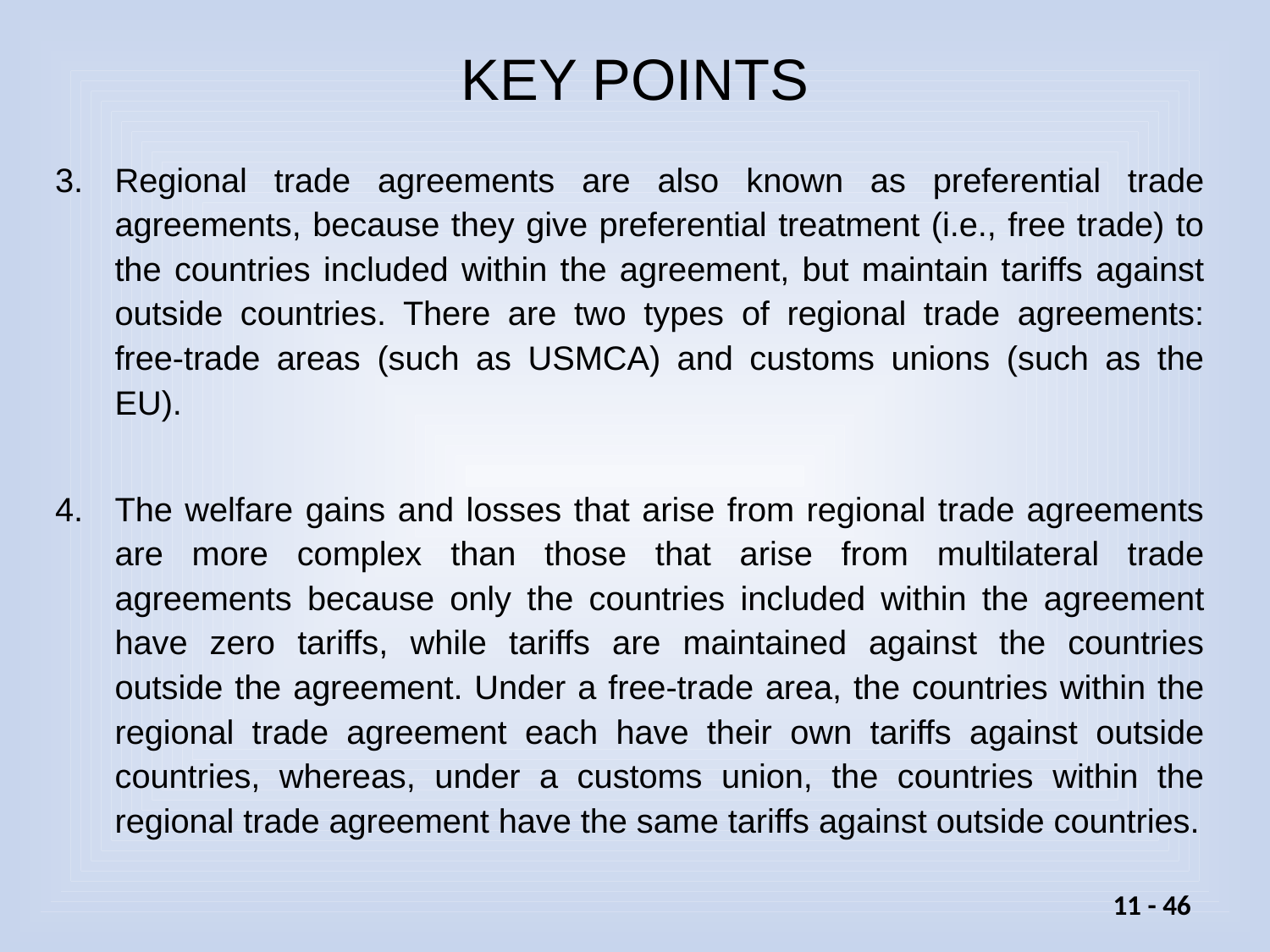

# KEY POINTS
Regional trade agreements are also known as preferential trade agreements, because they give preferential treatment (i.e., free trade) to the countries included within the agreement, but maintain tariffs against outside countries. There are two types of regional trade agreements: free-trade areas (such as USMCA) and customs unions (such as the EU).

The welfare gains and losses that arise from regional trade agreements are more complex than those that arise from multilateral trade agreements because only the countries included within the agreement have zero tariffs, while tariffs are maintained against the countries outside the agreement. Under a free-trade area, the countries within the regional trade agreement each have their own tariffs against outside countries, whereas, under a customs union, the countries within the regional trade agreement have the same tariffs against outside countries.